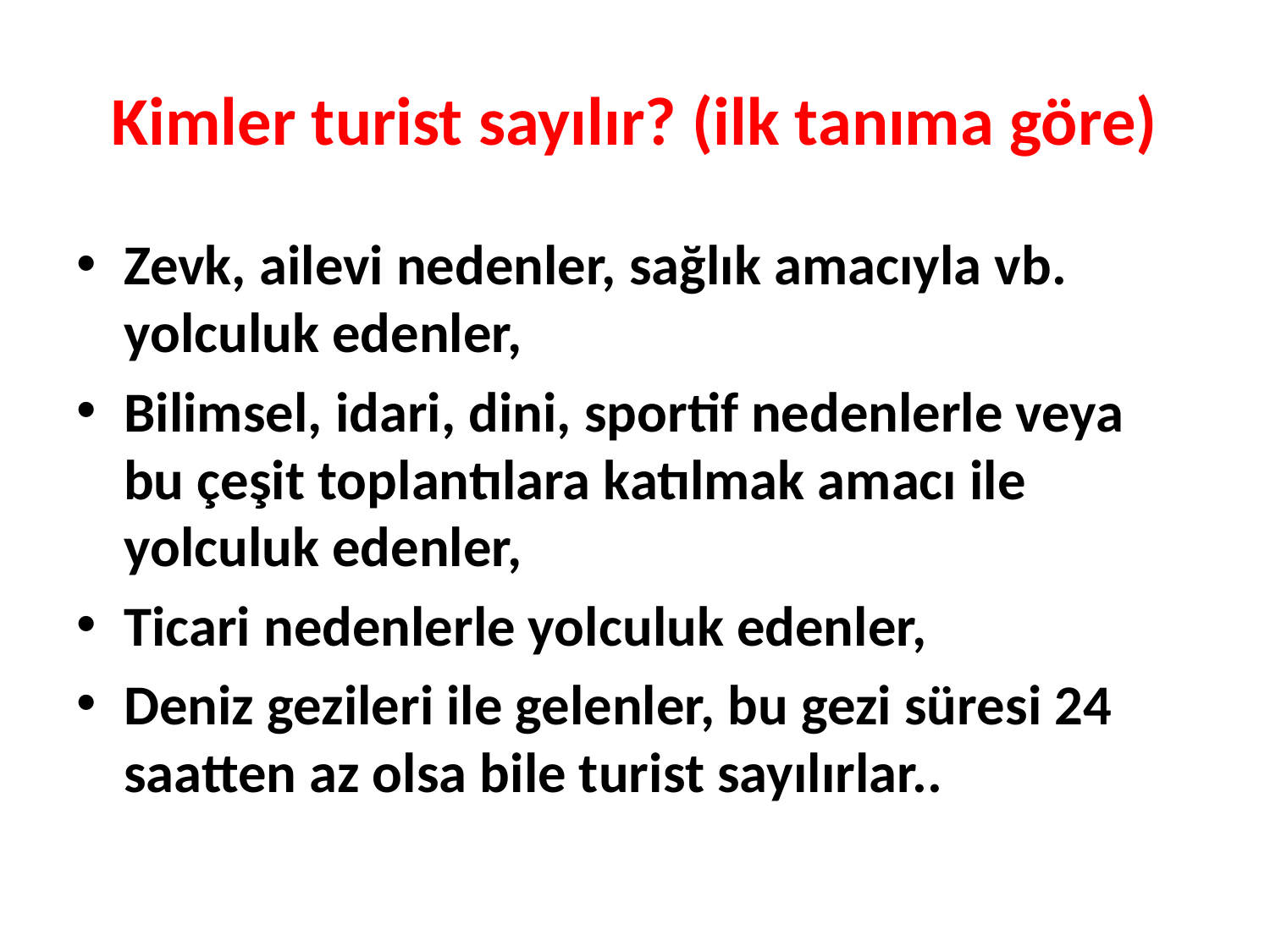

# Kimler turist sayılır? (ilk tanıma göre)
Zevk, ailevi nedenler, sağlık amacıyla vb. yolculuk edenler,
Bilimsel, idari, dini, sportif nedenlerle veya bu çeşit toplantılara katılmak amacı ile yolculuk edenler,
Ticari nedenlerle yolculuk edenler,
Deniz gezileri ile gelenler, bu gezi süresi 24 saatten az olsa bile turist sayılırlar..